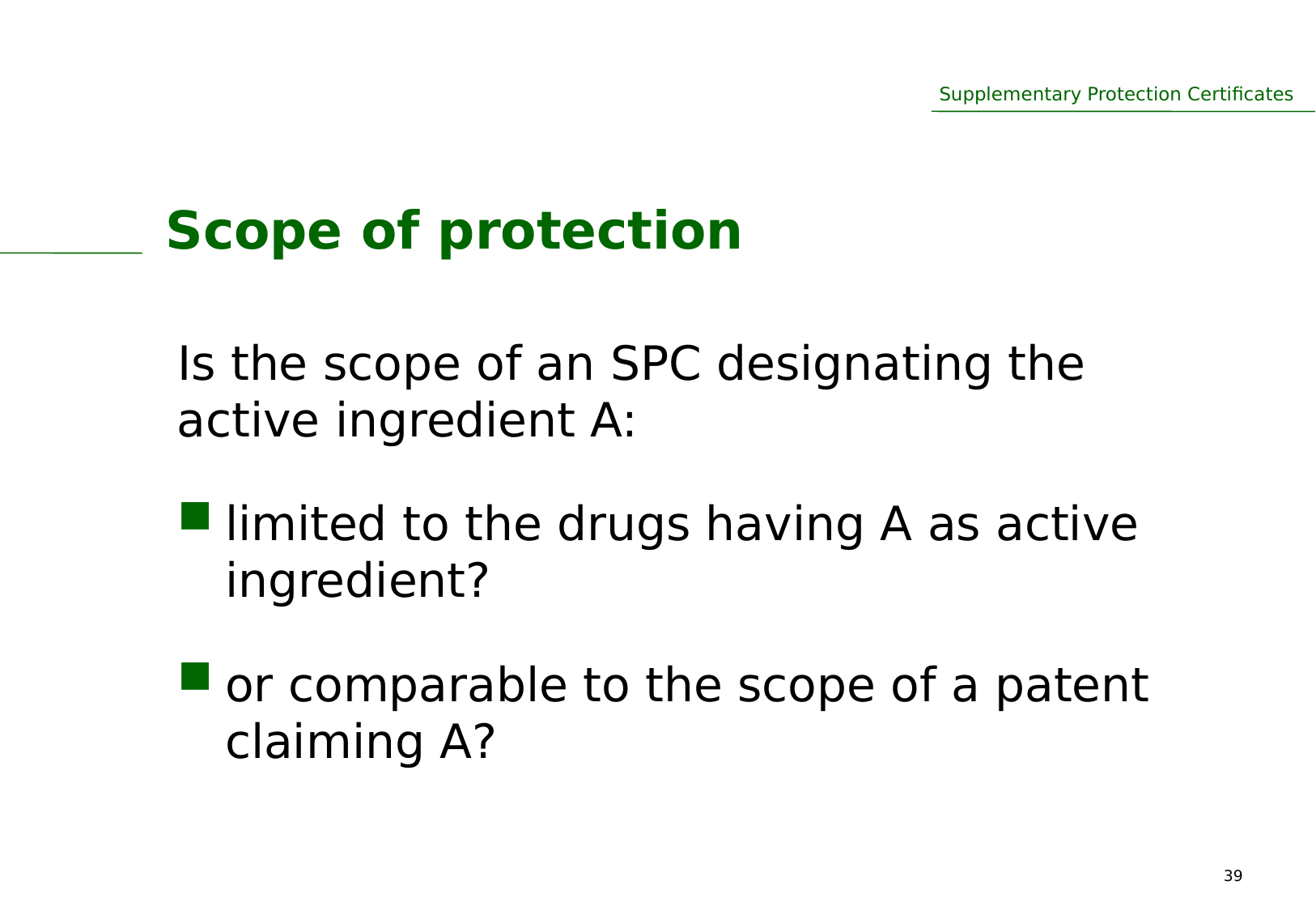

# Scope of protection
Is the scope of an SPC designating the active ingredient A:
limited to the drugs having A as active ingredient?
or comparable to the scope of a patent claiming A?
39